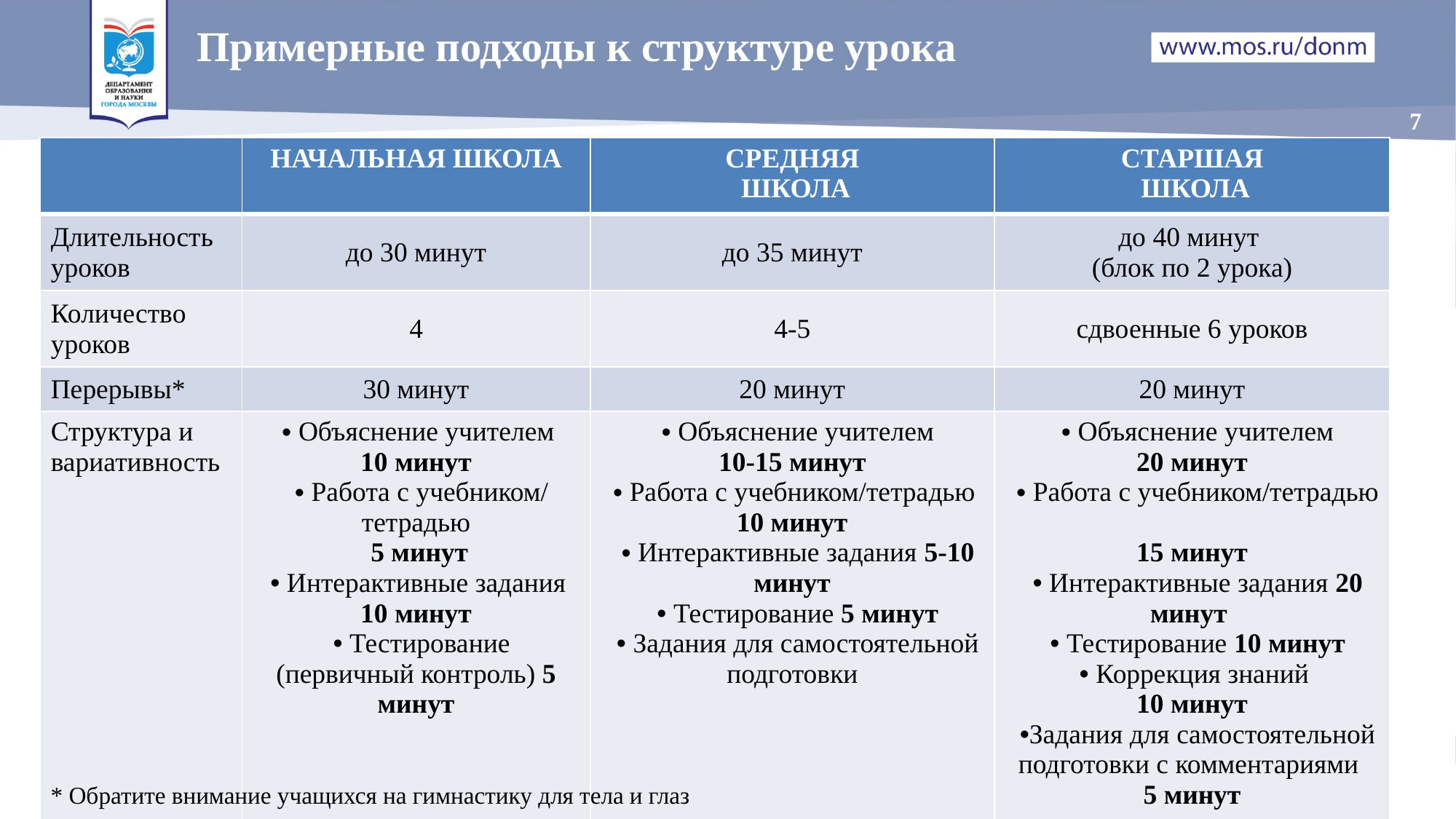

Примерные подходы к структуре урока
7
|  | НАЧАЛЬНАЯ ШКОЛА | СРЕДНЯЯ ШКОЛА | СТАРШАЯ ШКОЛА |
| --- | --- | --- | --- |
| Длительность уроков | до 30 минут | до 35 минут | до 40 минут (блок по 2 урока) |
| Количество уроков | 4 | 4-5 | сдвоенные 6 уроков |
| Перерывы\* | 30 минут | 20 минут | 20 минут |
| Структура и вариативность | Объяснение учителем 10 минут Работа с учебником/ тетрадью 5 минут Интерактивные задания 10 минут Тестирование (первичный контроль) 5 минут | Объяснение учителем 10-15 минут Работа с учебником/тетрадью 10 минут Интерактивные задания 5-10 минут Тестирование 5 минут Задания для самостоятельной подготовки | Объяснение учителем 20 минут Работа с учебником/тетрадью 15 минут Интерактивные задания 20 минут Тестирование 10 минут Коррекция знаний 10 минут Задания для самостоятельной подготовки с комментариями 5 минут |
* Обратите внимание учащихся на гимнастику для тела и глаз